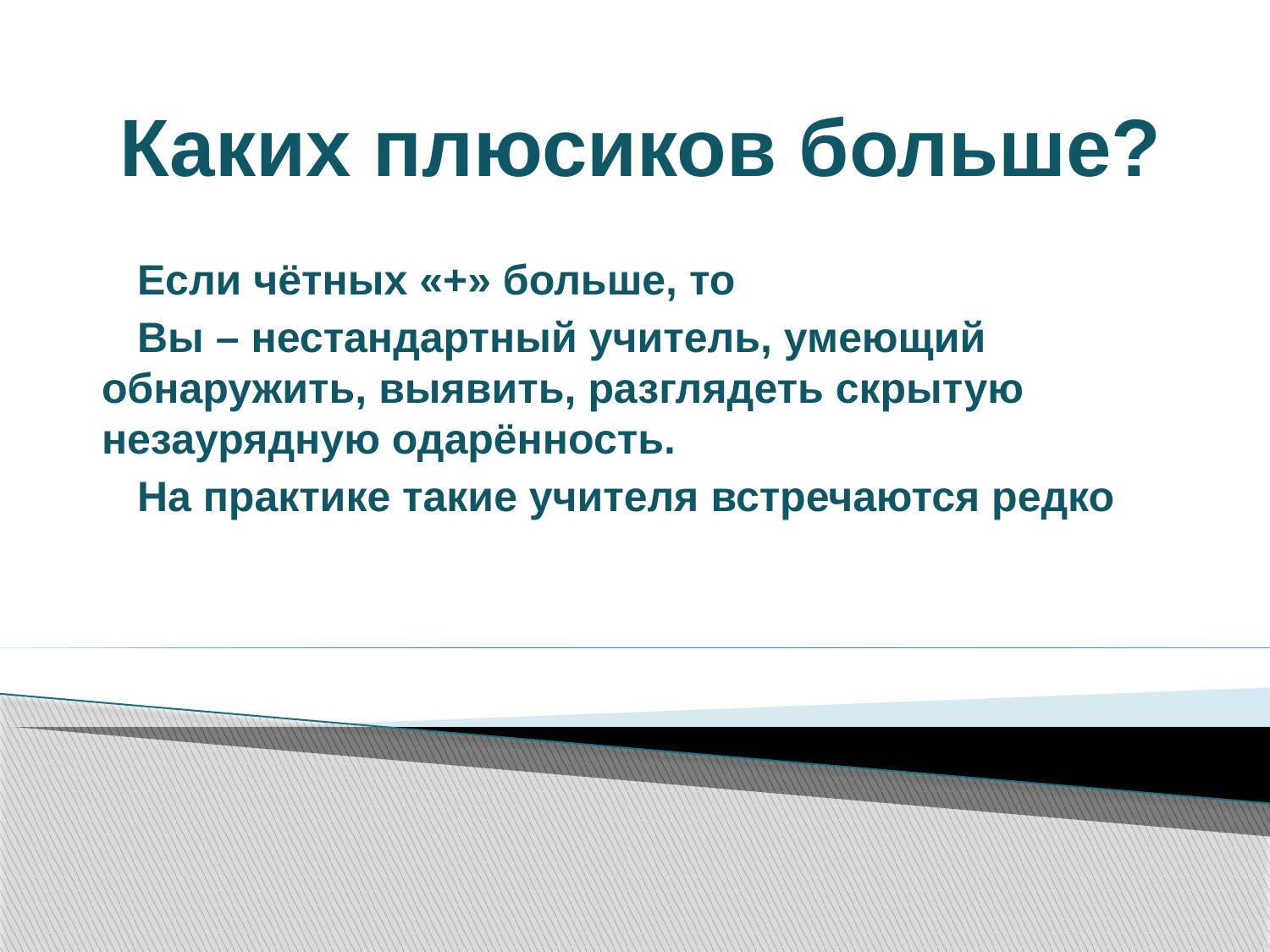

# Каких плюсиков больше?
   Если чётных «+» больше, то
   Вы – нестандартный учитель, умеющий     обнаружить, выявить, разглядеть скрытую незаурядную одарённость.
   На практике такие учителя встречаются редко